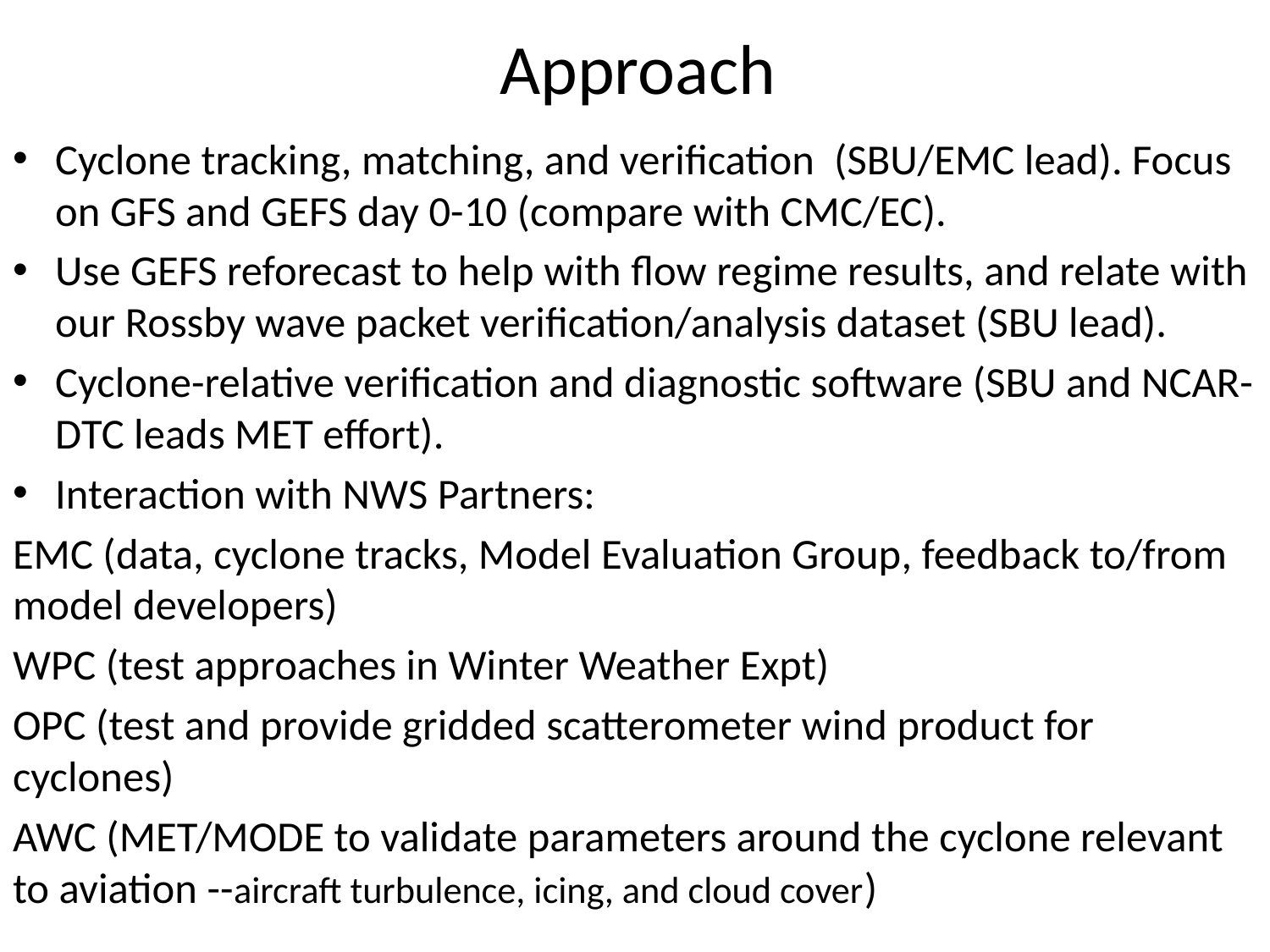

# Approach
Cyclone tracking, matching, and verification  (SBU/EMC lead). Focus on GFS and GEFS day 0-10 (compare with CMC/EC).
Use GEFS reforecast to help with flow regime results, and relate with our Rossby wave packet verification/analysis dataset (SBU lead).
Cyclone-relative verification and diagnostic software (SBU and NCAR-DTC leads MET effort).
Interaction with NWS Partners:
EMC (data, cyclone tracks, Model Evaluation Group, feedback to/from model developers)
WPC (test approaches in Winter Weather Expt)
OPC (test and provide gridded scatterometer wind product for cyclones)
AWC (MET/MODE to validate parameters around the cyclone relevant to aviation --aircraft turbulence, icing, and cloud cover)